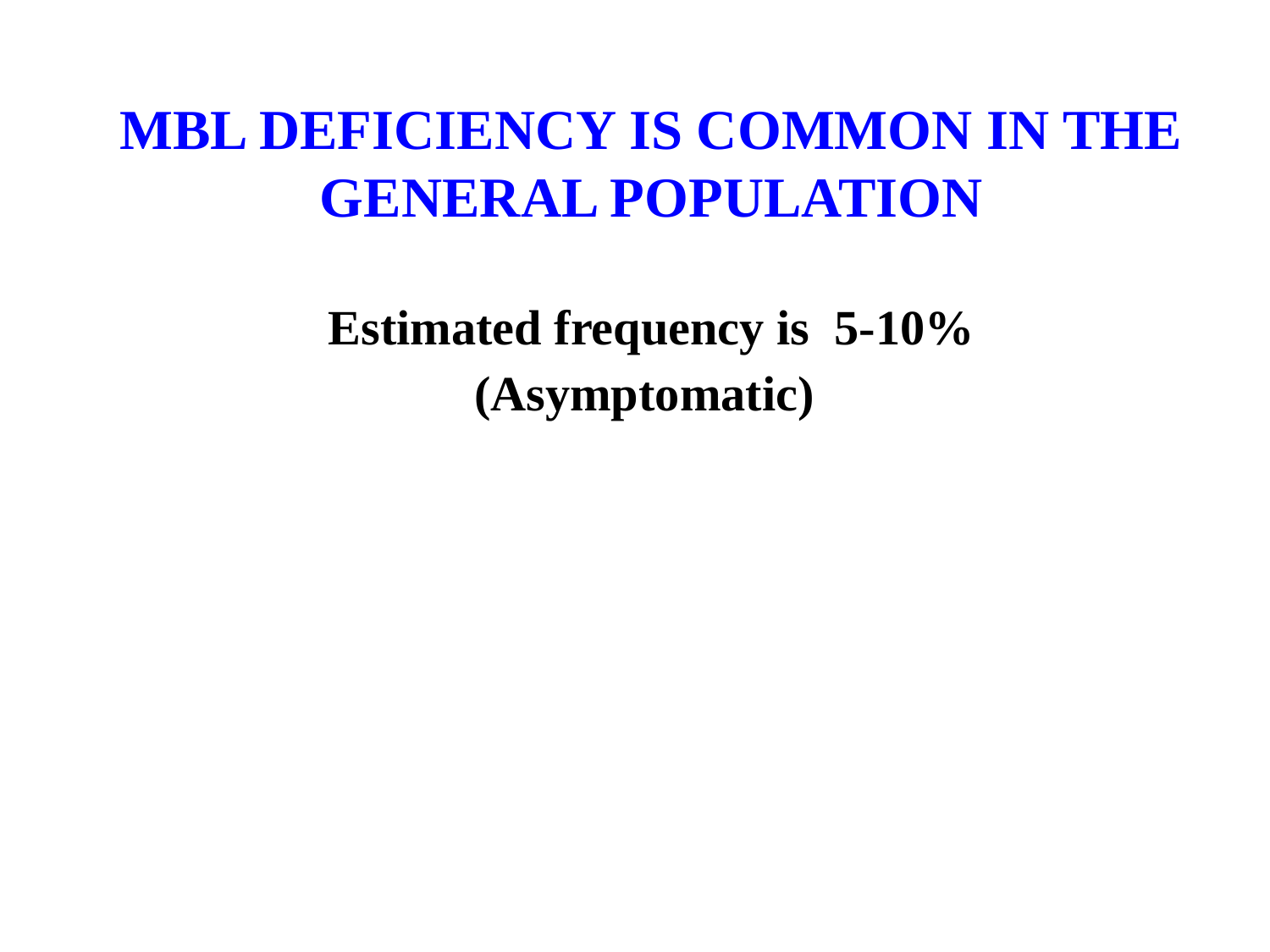

MBL DEFICIENCY IS COMMON IN THE GENERAL POPULATION

Estimated frequency is  5-10%
(Asymptomatic)